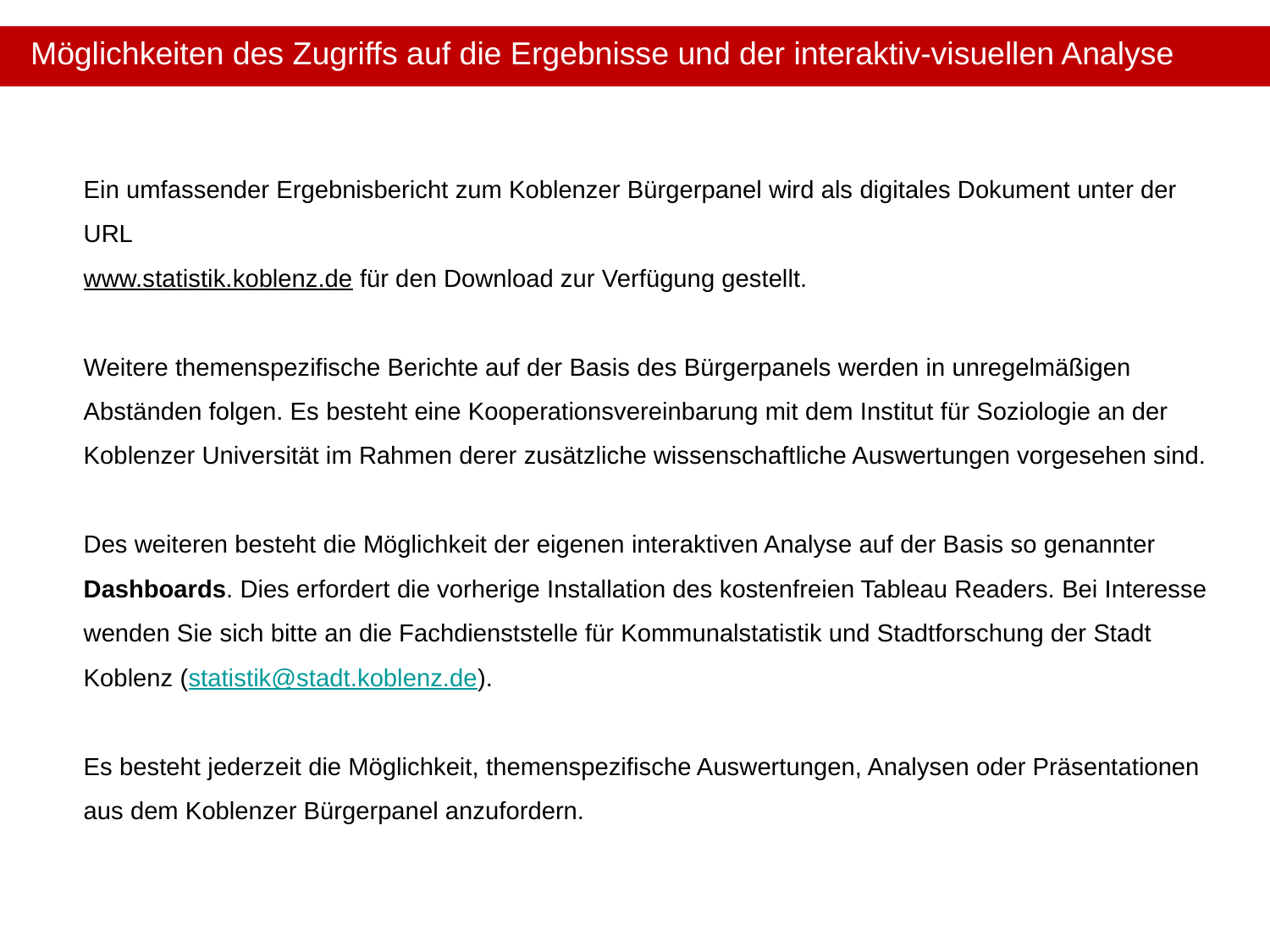

# Möglichkeiten des Zugriffs auf die Ergebnisse und der interaktiv-visuellen Analyse

Ein umfassender Ergebnisbericht zum Koblenzer Bürgerpanel wird als digitales Dokument unter der URL
www.statistik.koblenz.de für den Download zur Verfügung gestellt.

Weitere themenspezifische Berichte auf der Basis des Bürgerpanels werden in unregelmäßigen Abständen folgen. Es besteht eine Kooperationsvereinbarung mit dem Institut für Soziologie an der Koblenzer Universität im Rahmen derer zusätzliche wissenschaftliche Auswertungen vorgesehen sind.

Des weiteren besteht die Möglichkeit der eigenen interaktiven Analyse auf der Basis so genannter Dashboards. Dies erfordert die vorherige Installation des kostenfreien Tableau Readers. Bei Interesse wenden Sie sich bitte an die Fachdienststelle für Kommunalstatistik und Stadtforschung der Stadt Koblenz (statistik@stadt.koblenz.de).

Es besteht jederzeit die Möglichkeit, themenspezifische Auswertungen, Analysen oder Präsentationen aus dem Koblenzer Bürgerpanel anzufordern.